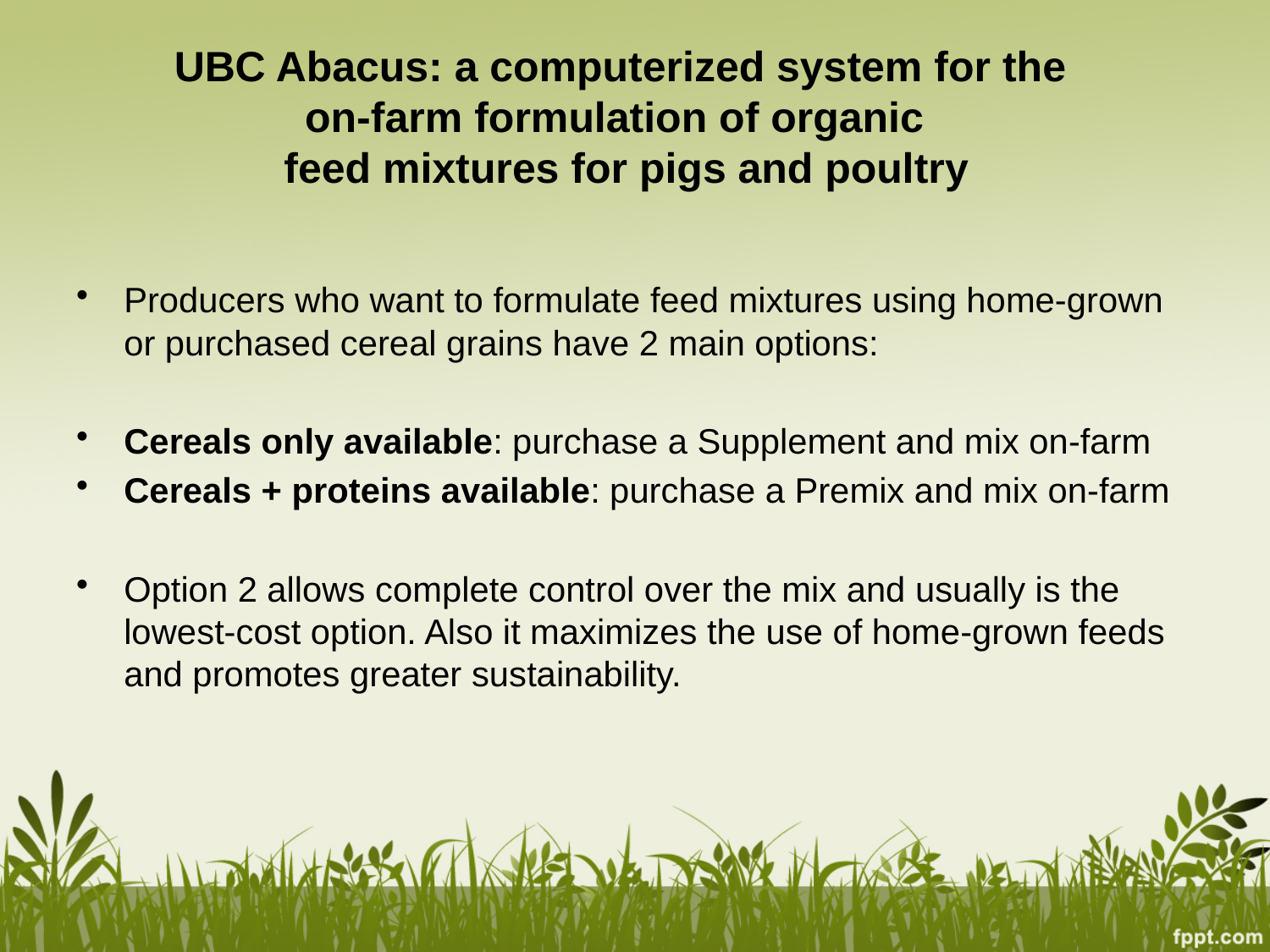

# UBC Abacus: a computerized system for the on-farm formulation of organic feed mixtures for pigs and poultry

Producers who want to formulate feed mixtures using home-grown or purchased cereal grains have 2 main options:

Cereals only available: purchase a Supplement and mix on-farm
Cereals + proteins available: purchase a Premix and mix on-farm

Option 2 allows complete control over the mix and usually is the lowest-cost option. Also it maximizes the use of home-grown feeds and promotes greater sustainability.